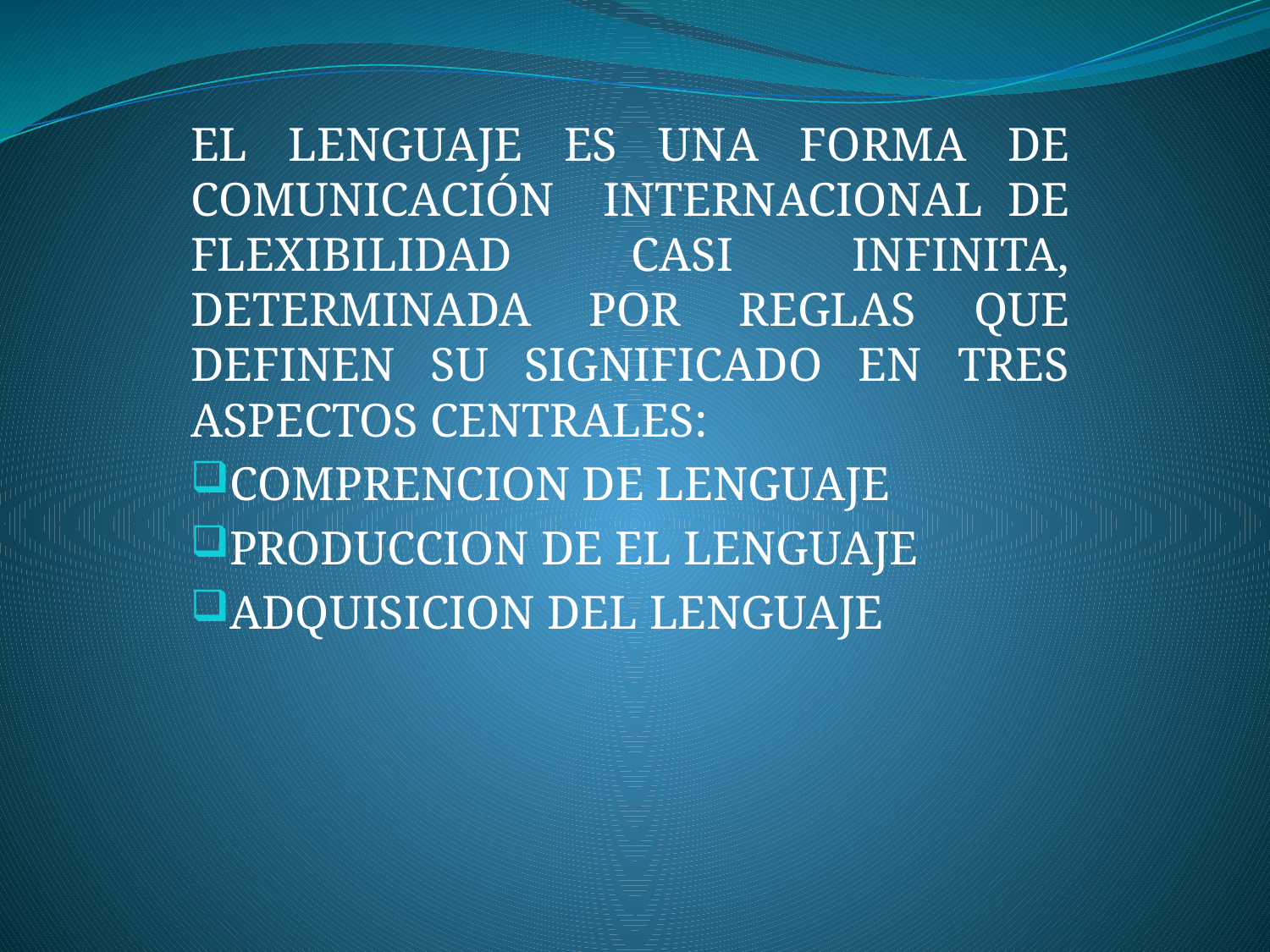

EL LENGUAJE ES UNA FORMA DE COMUNICACIÓN  INTERNACIONAL DE FLEXIBILIDAD CASI INFINITA, DETERMINADA POR REGLAS QUE DEFINEN SU SIGNIFICADO EN TRES ASPECTOS CENTRALES:
COMPRENCION DE LENGUAJE
PRODUCCION DE EL LENGUAJE
ADQUISICION DEL LENGUAJE